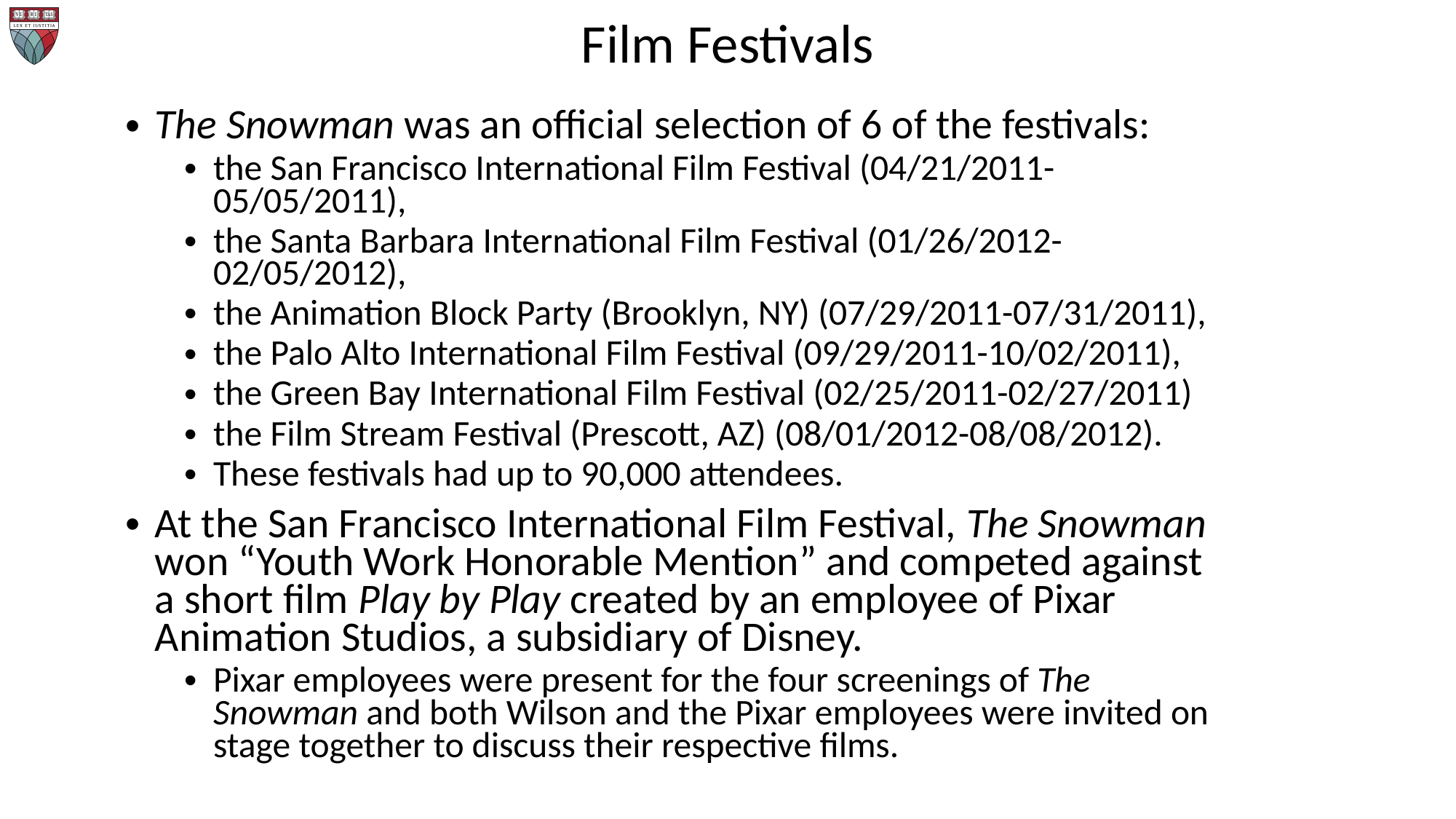

# Film Festivals
The Snowman was an official selection of 6 of the festivals:
the San Francisco International Film Festival (04/21/2011-05/05/2011),
the Santa Barbara International Film Festival (01/26/2012-02/05/2012),
the Animation Block Party (Brooklyn, NY) (07/29/2011-07/31/2011),
the Palo Alto International Film Festival (09/29/2011-10/02/2011),
the Green Bay International Film Festival (02/25/2011-02/27/2011)
the Film Stream Festival (Prescott, AZ) (08/01/2012-08/08/2012).
These festivals had up to 90,000 attendees.
At the San Francisco International Film Festival, The Snowman won “Youth Work Honorable Mention” and competed against a short film Play by Play created by an employee of Pixar Animation Studios, a subsidiary of Disney.
Pixar employees were present for the four screenings of The Snowman and both Wilson and the Pixar employees were invited on stage together to discuss their respective films.